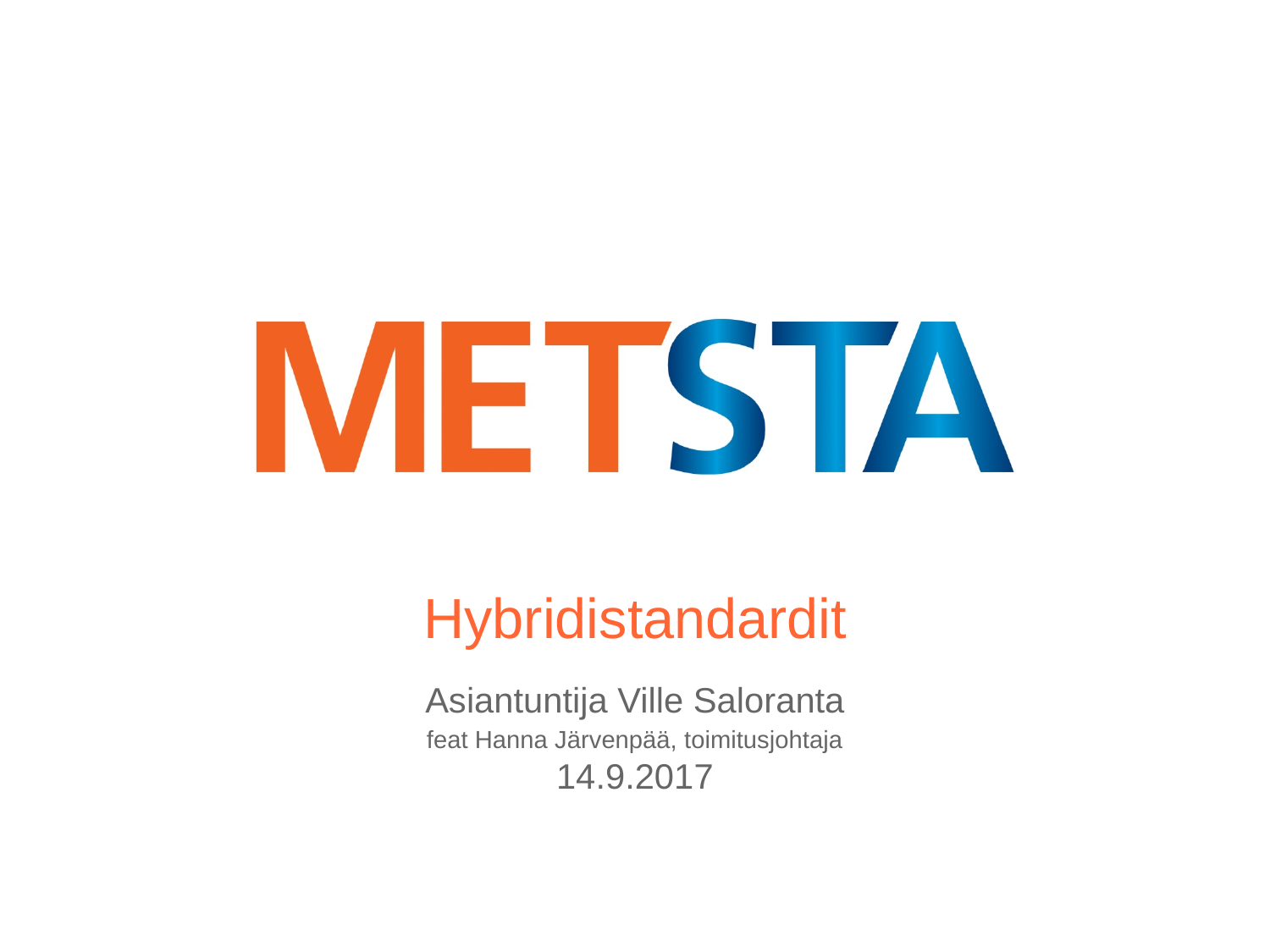

# Hybridistandardit
Asiantuntija Ville Saloranta
feat Hanna Järvenpää, toimitusjohtaja
14.9.2017